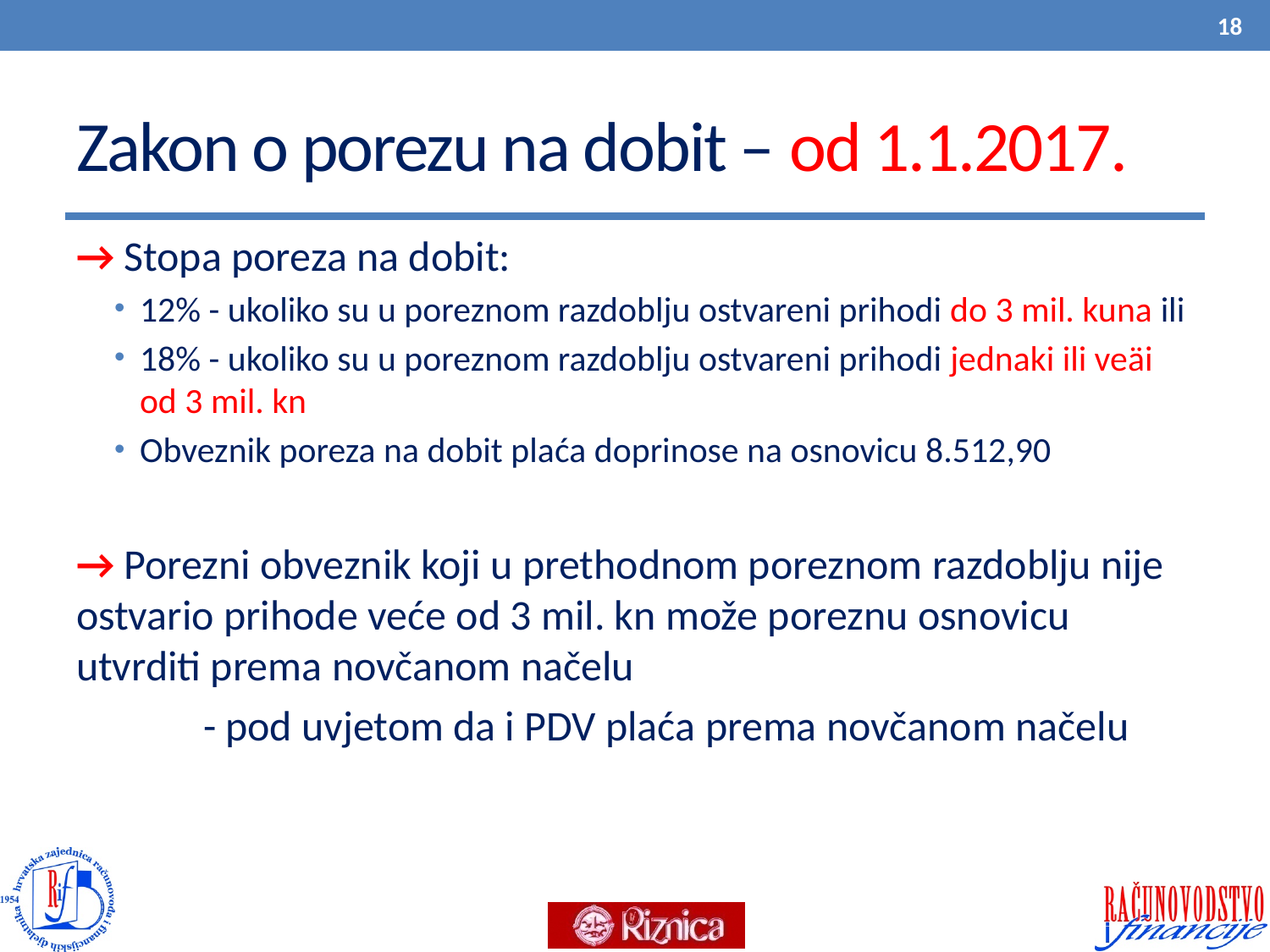

18
# Zakon o porezu na dobit – od 1.1.2017.
→ Stopa poreza na dobit:
12% - ukoliko su u poreznom razdoblju ostvareni prihodi do 3 mil. kuna ili
18% - ukoliko su u poreznom razdoblju ostvareni prihodi jednaki ili veäi od 3 mil. kn
Obveznik poreza na dobit plaća doprinose na osnovicu 8.512,90

→ Porezni obveznik koji u prethodnom poreznom razdoblju nije ostvario prihode veće od 3 mil. kn može poreznu osnovicu utvrditi prema novčanom načelu
 	- pod uvjetom da i PDV plaća prema novčanom načelu